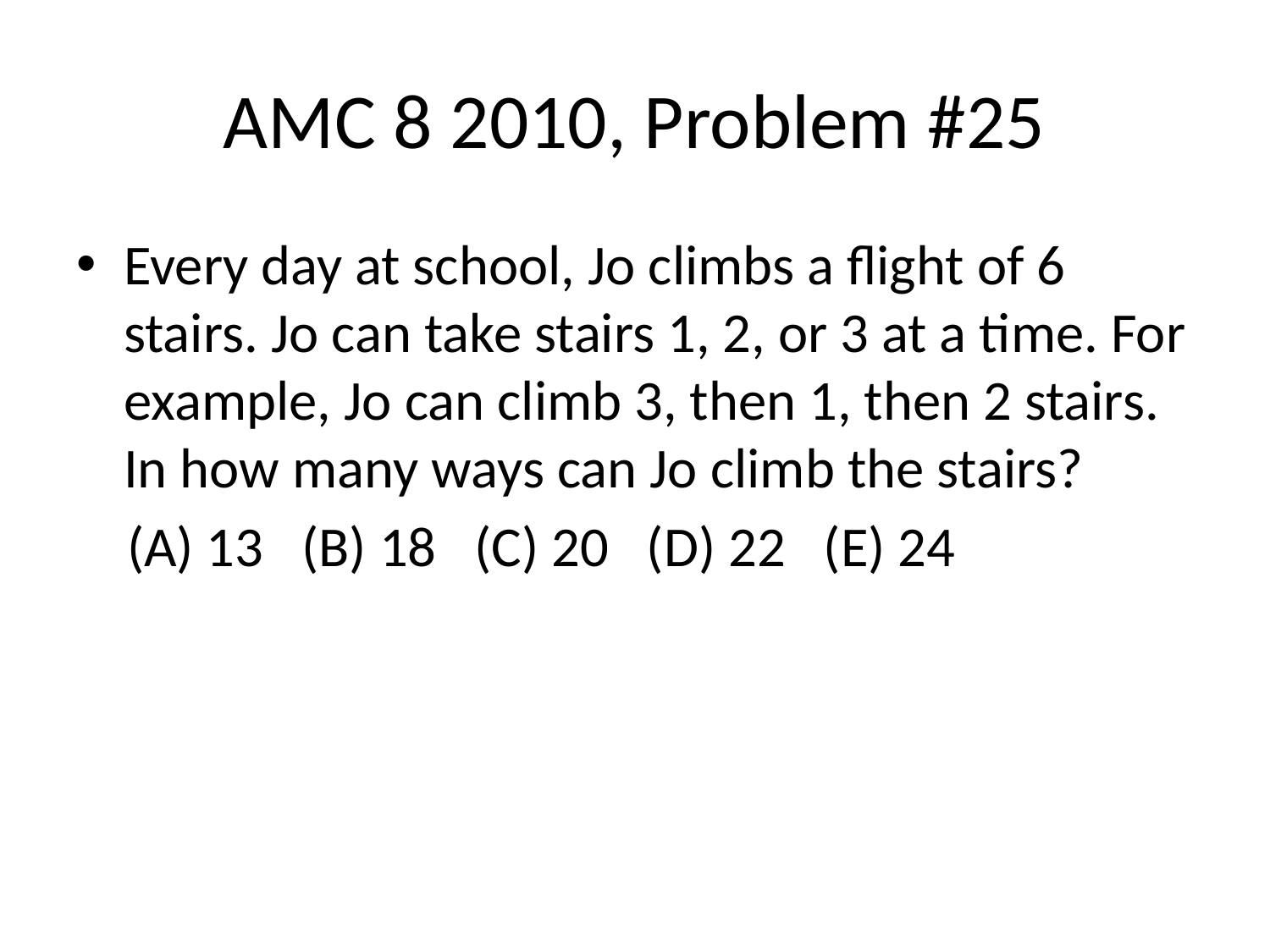

# AMC 8 2010, Problem #25
Every day at school, Jo climbs a flight of 6 stairs. Jo can take stairs 1, 2, or 3 at a time. For example, Jo can climb 3, then 1, then 2 stairs. In how many ways can Jo climb the stairs?
    (A) 13   (B) 18   (C) 20   (D) 22   (E) 24